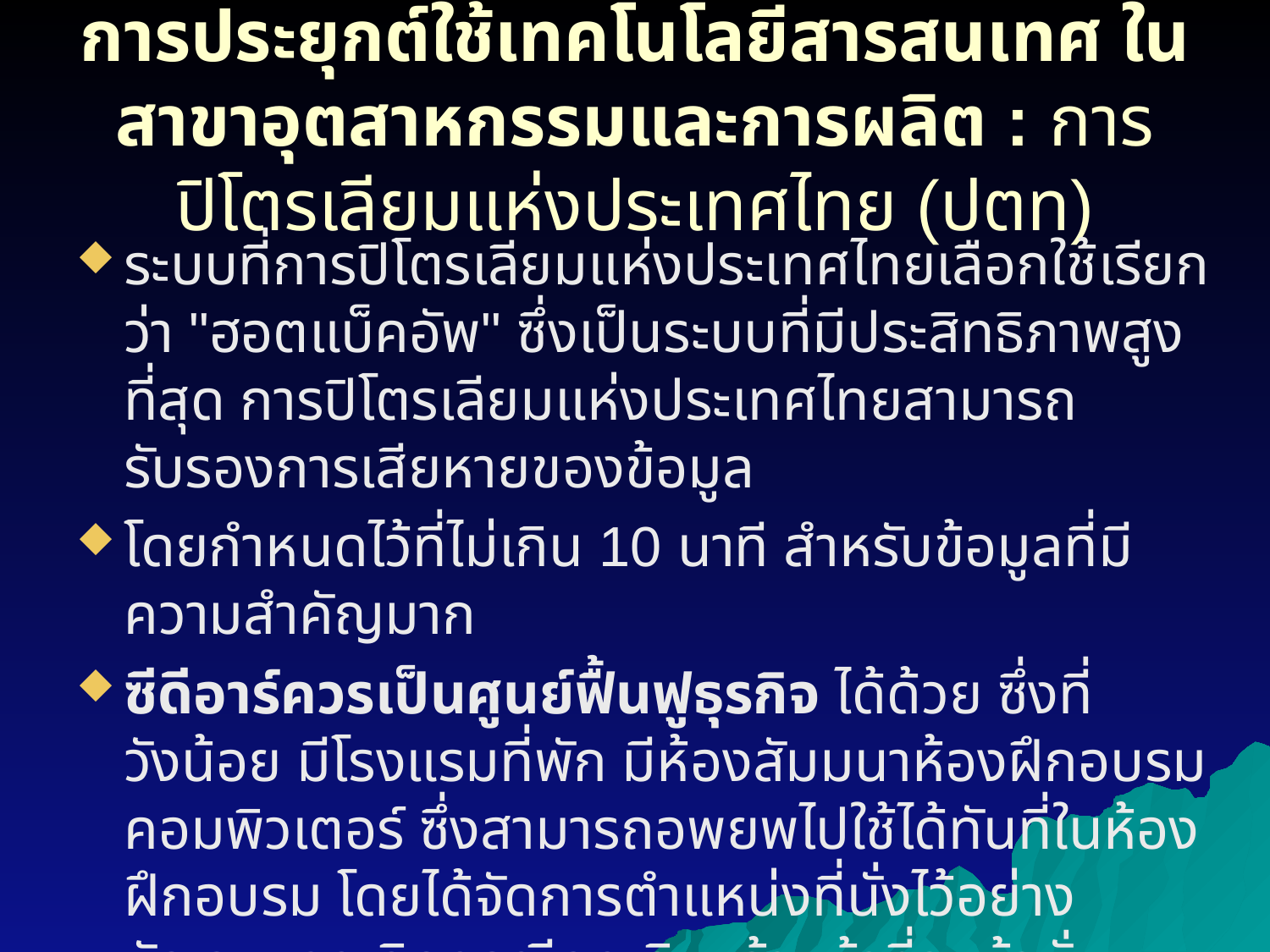

# การประยุกต์ใช้เทคโนโลยีสารสนเทศ ในสาขาอุตสาหกรรมและการผลิต : การปิโตรเลียมแห่งประเทศไทย (ปตท)
ระบบที่การปิโตรเลียมแห่งประเทศไทยเลือกใช้เรียกว่า "ฮอตแบ็คอัพ" ซึ่งเป็นระบบที่มีประสิทธิภาพสูงที่สุด การปิโตรเลียมแห่งประเทศไทยสามารถรับรองการเสียหายของข้อมูล
โดยกำหนดไว้ที่ไม่เกิน 10 นาที สำหรับข้อมูลที่มีความสำคัญมาก
ซีดีอาร์ควรเป็นศูนย์ฟื้นฟูธุรกิจ ได้ด้วย ซึ่งที่วังน้อย มีโรงแรมที่พัก มีห้องสัมมนาห้องฝึกอบรมคอมพิวเตอร์ ซึ่งสามารถอพยพไปใช้ได้ทันที่ในห้องฝึกอบรม โดยได้จัดการตำแหน่งที่นั่งไว้อย่างชัดเจนหากเกิดกรณีฉุกเฉิน เจ้าหน้าที่จะเข้านั่งประจำที่ตัวเองตามที่วางผังไว้
ขณะเดียวกันภายในอาคารยังเป็นที่ตั้งของระบบเซิร์ฟเวอร์สะดวกต่อการบริหารจัดการ